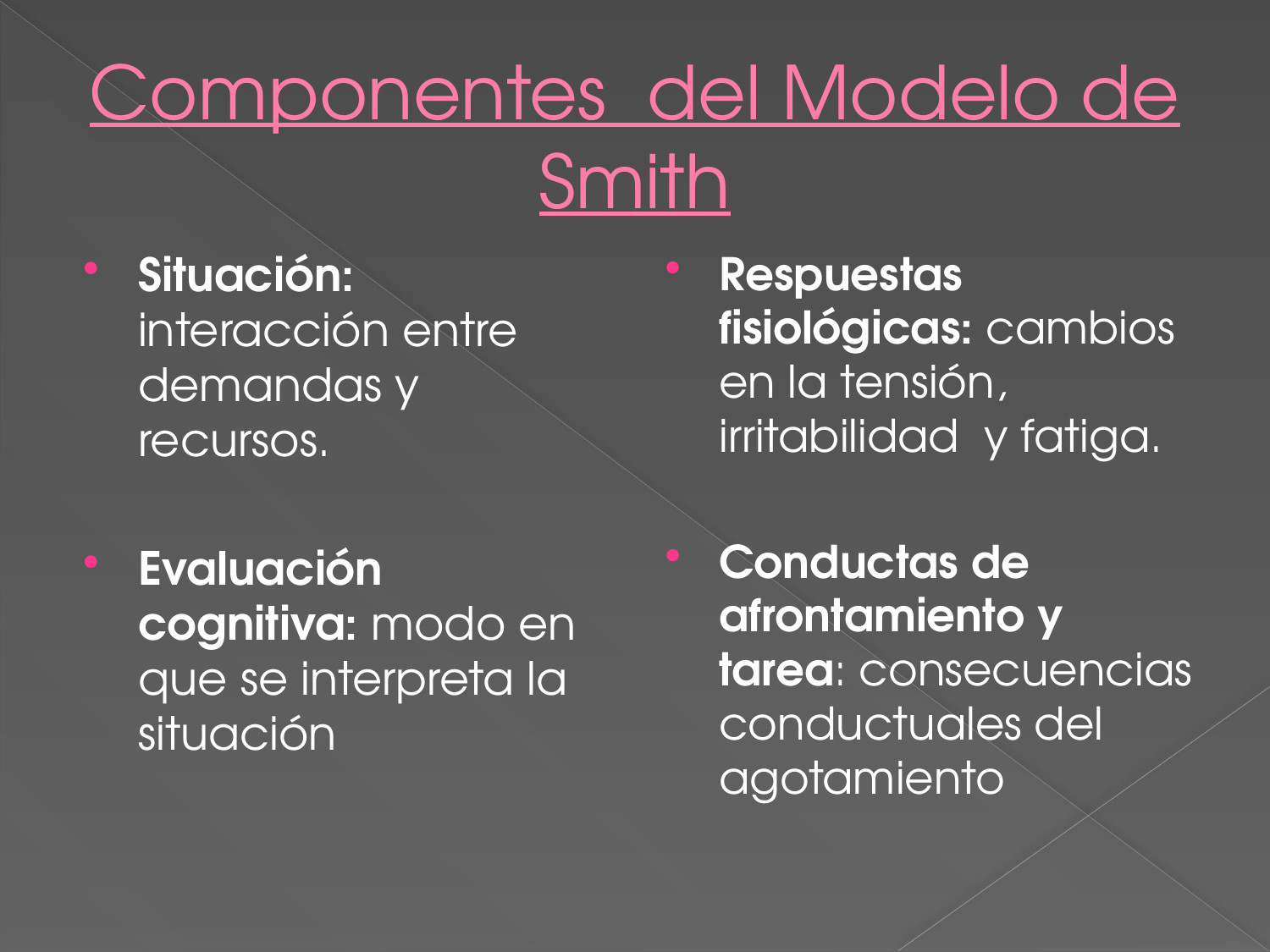

# Componentes  del Modelo de Smith
Situación: interacción entre demandas y recursos.

Evaluación cognitiva: modo en que se interpreta la situación
Respuestas fisiológicas: cambios en la tensión, irritabilidad  y fatiga.

Conductas de afrontamiento y tarea: consecuencias conductuales del agotamiento